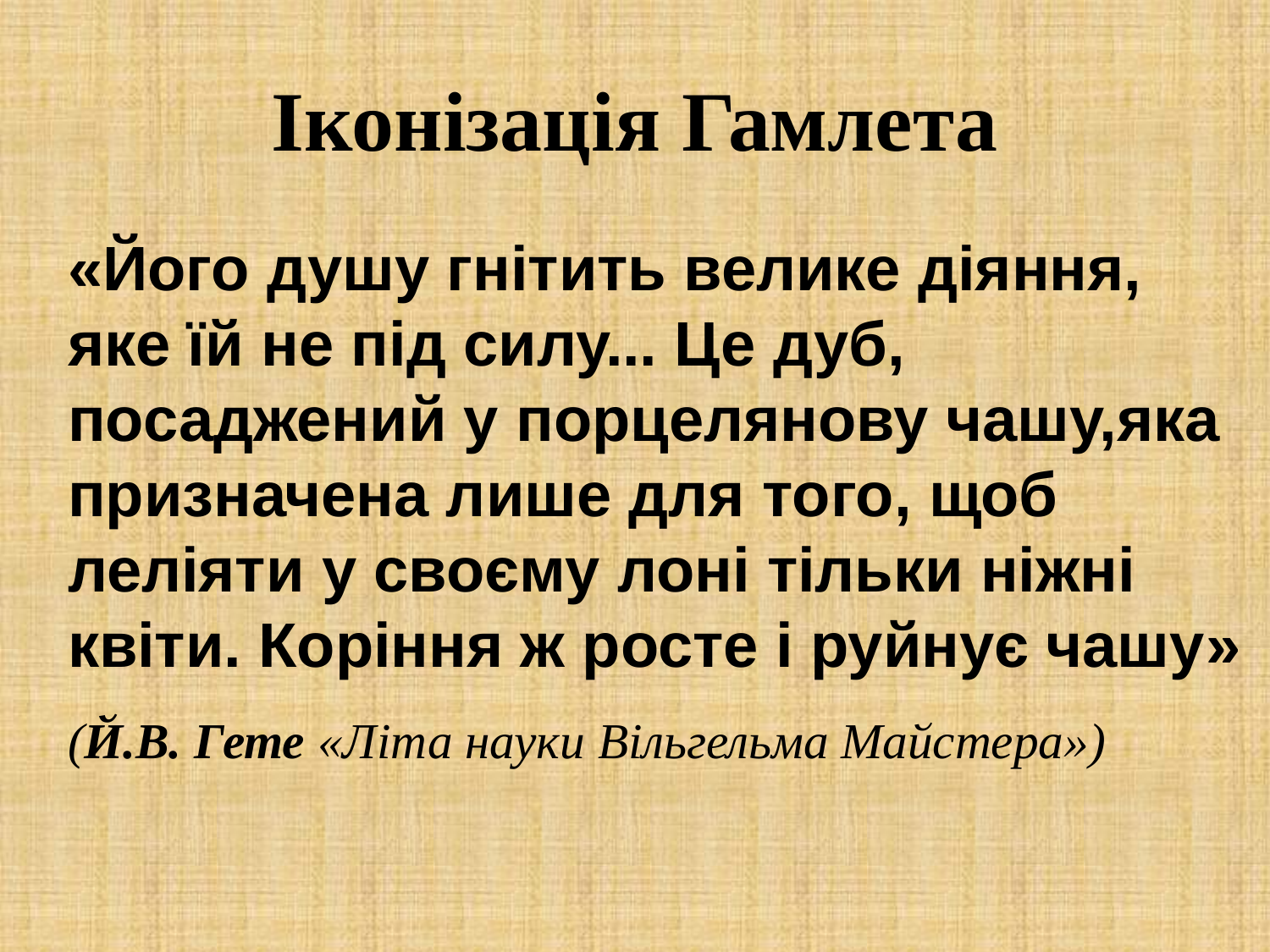

# Іконізація Гамлета
«Його душу гнітить велике діяння, яке їй не під силу... Це дуб, посаджений у порцелянову чашу,яка призначена лише для того, щоб леліяти у своєму лоні тільки ніжні квіти. Коріння ж росте і руйнує чашу»
(Й.В. Гете «Літа науки Вільгельма Майстера»)